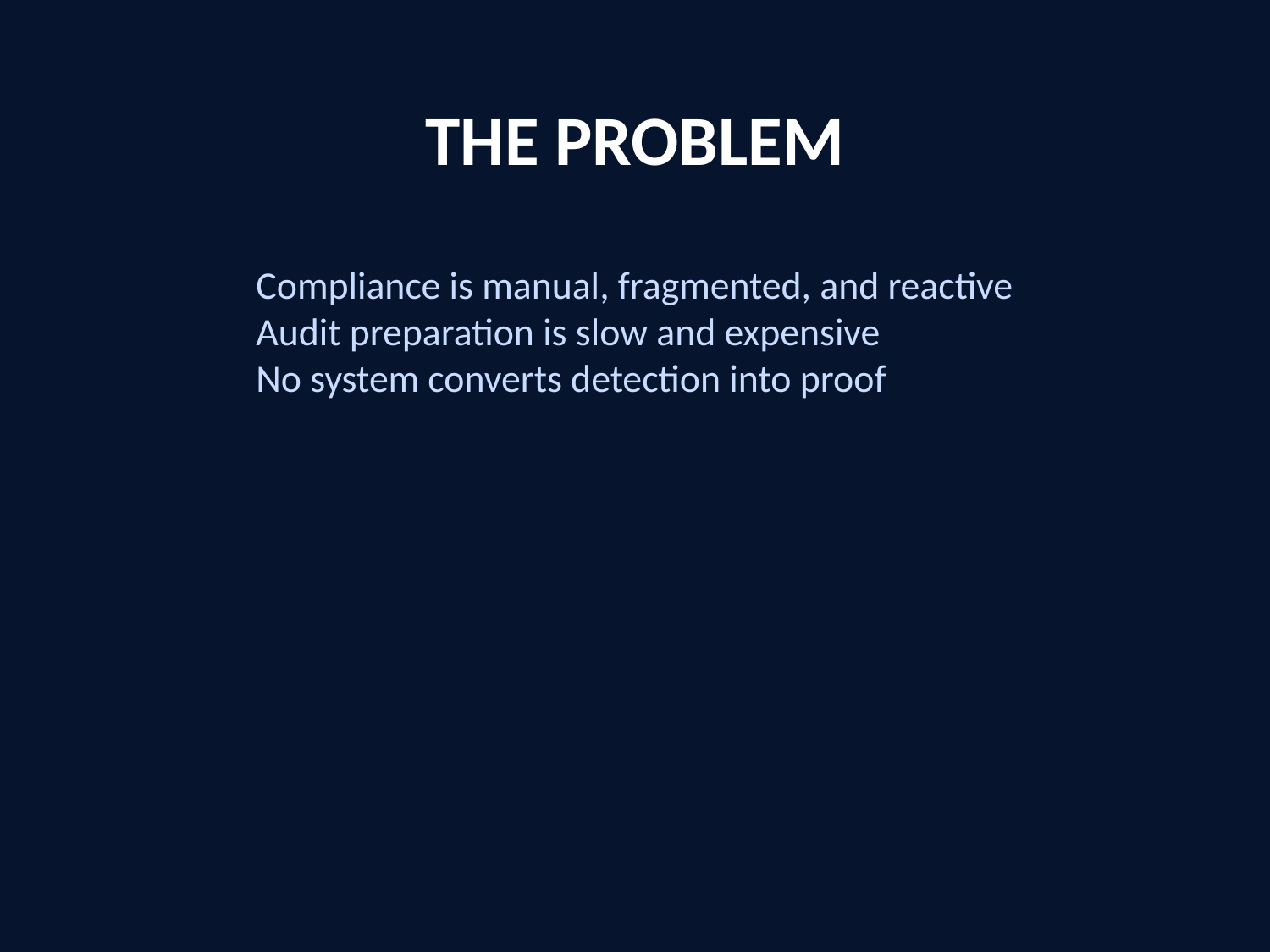

THE PROBLEM
Compliance is manual, fragmented, and reactive
Audit preparation is slow and expensive
No system converts detection into proof